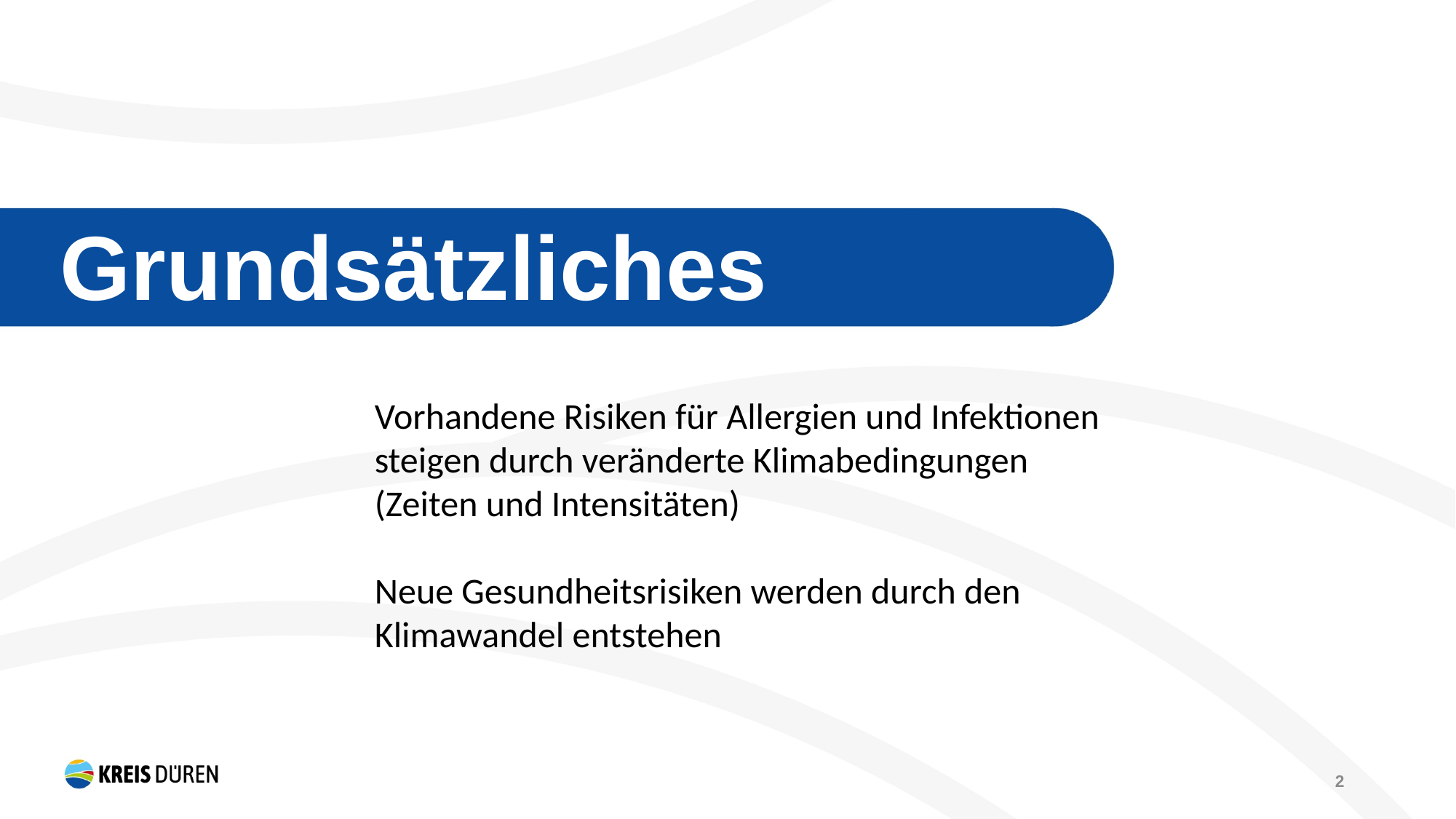

# Grundsätzliches
Vorhandene Risiken für Allergien und Infektionen steigen durch veränderte Klimabedingungen (Zeiten und Intensitäten)

Neue Gesundheitsrisiken werden durch den Klimawandel entstehen

2